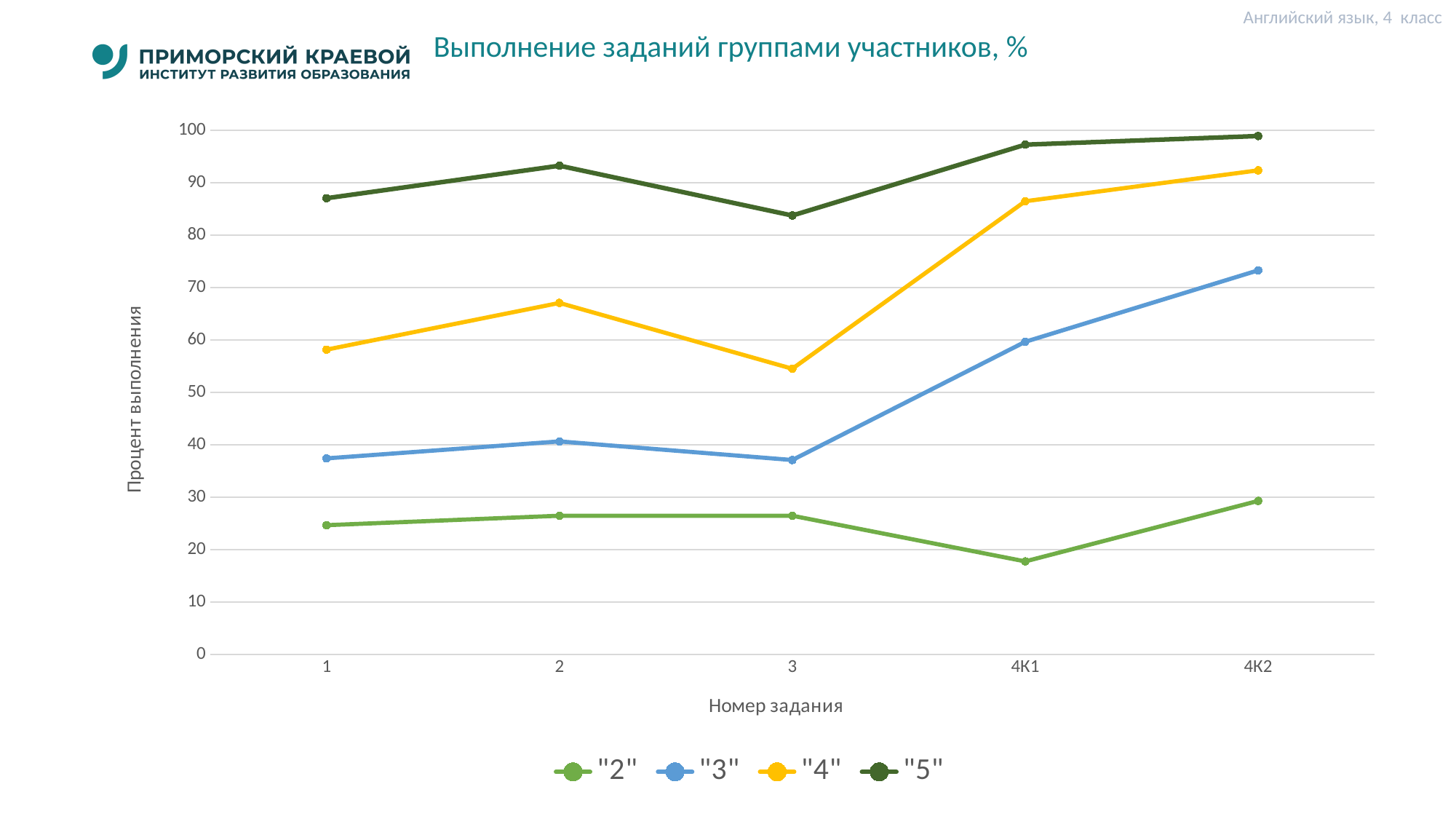

Английский язык, 4  класс
# Выполнение заданий группами участников, %

### Chart

| Category | "2" | "3" | "4" | "5" |
|---|---|---|---|---|
| 1 | 24.65 | 37.4 | 58.16 | 87.06 |
| 2 | 26.46 | 40.65 | 67.08 | 93.27 |
| 3 | 26.46 | 37.09 | 54.52 | 83.76 |
| 4К1 | 17.74 | 59.66 | 86.48 | 97.28 |
| 4К2 | 29.29 | 73.3 | 92.38 | 98.93 |